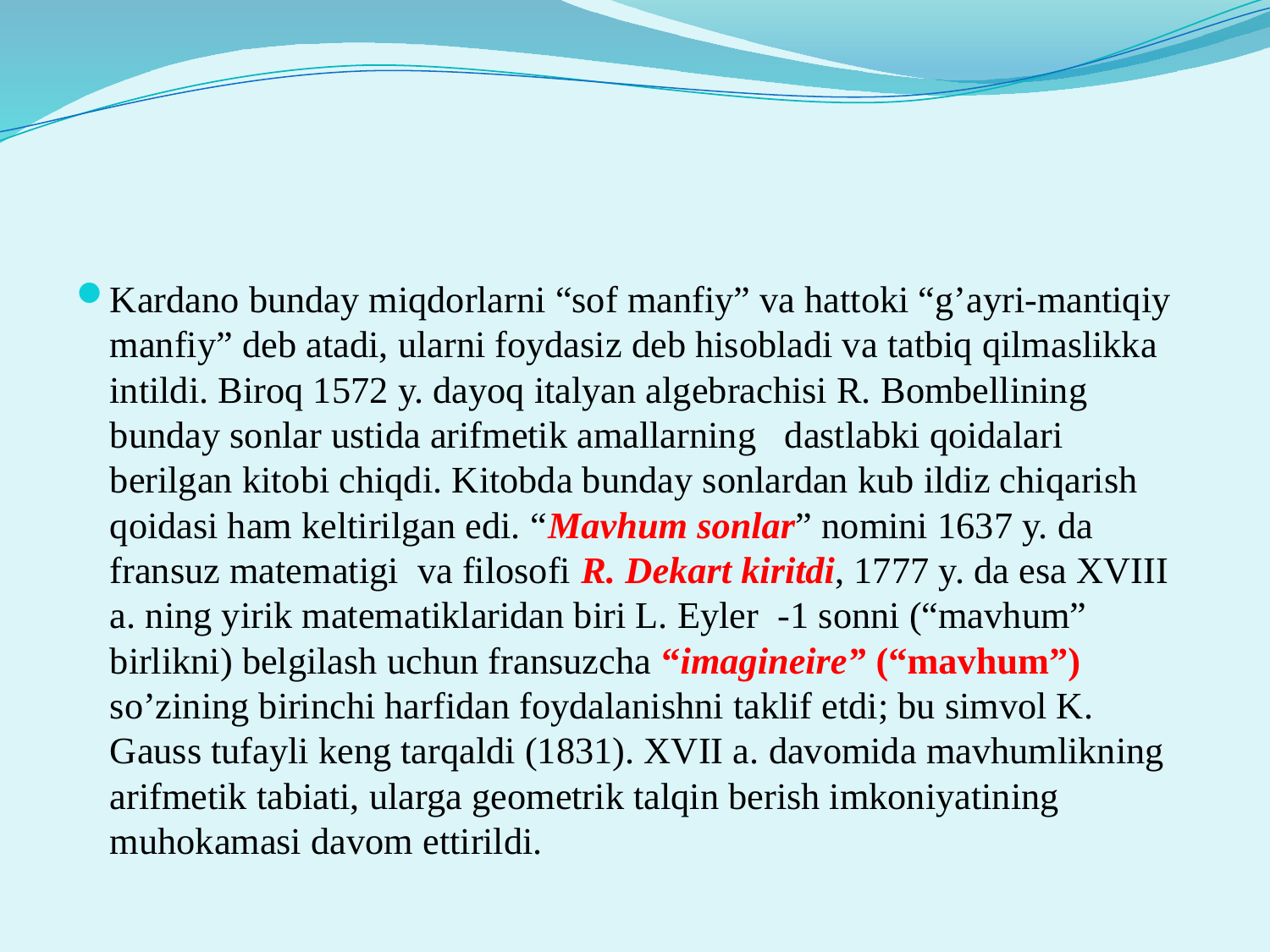

#
Kardano bunday miqdorlarni “sof manfiy” va hattoki “g’ayri-mantiqiy manfiy” deb atadi, ularni foydasiz deb hisobladi va tatbiq qilmaslikka intildi. Biroq 1572 y. dayoq italyan algebrachisi R. Bombellining bunday sonlar ustida arifmetik amallarning   dastlabki qoidalari berilgan kitobi chiqdi. Kitobda bunday sonlardan kub ildiz chiqarish qoidasi ham keltirilgan edi. “Mavhum sonlar” nomini 1637 y. da fransuz matematigi  va filosofi R. Dekart kiritdi, 1777 y. da esa XVIII a. ning yirik matematiklaridan biri L. Eyler  -1 sonni (“mavhum” birlikni) belgilash uchun fransuzcha “imagineire” (“mavhum”) so’zining birinchi harfidan foydalanishni taklif etdi; bu simvol K. Gauss tufayli keng tarqaldi (1831). XVII a. davomida mavhumlikning arifmetik tabiati, ularga geometrik talqin berish imkoniyatining muhokamasi davom ettirildi.